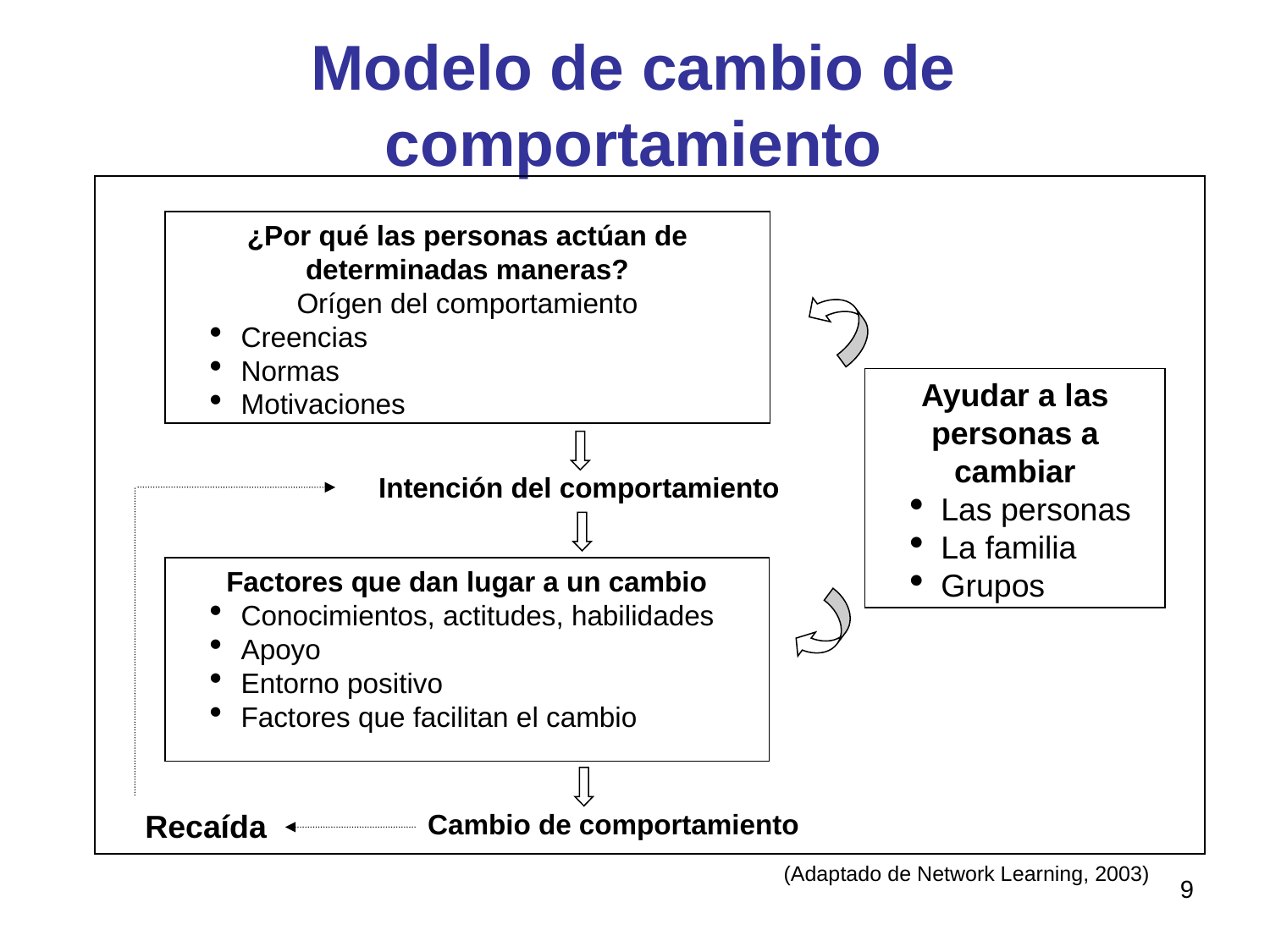

# Modelo de cambio de comportamiento

¿Por qué las personas actúan de determinadas maneras?
Orígen del comportamiento
Creencias
Normas
Motivaciones

Ayudar a las personas a cambiar
Las personas
La familia
Grupos

Intención del comportamiento

Factores que dan lugar a un cambio
Conocimientos, actitudes, habilidades
Apoyo
Entorno positivo
Factores que facilitan el cambio

Cambio de comportamiento

Recaída
(Adaptado de Network Learning, 2003)
9